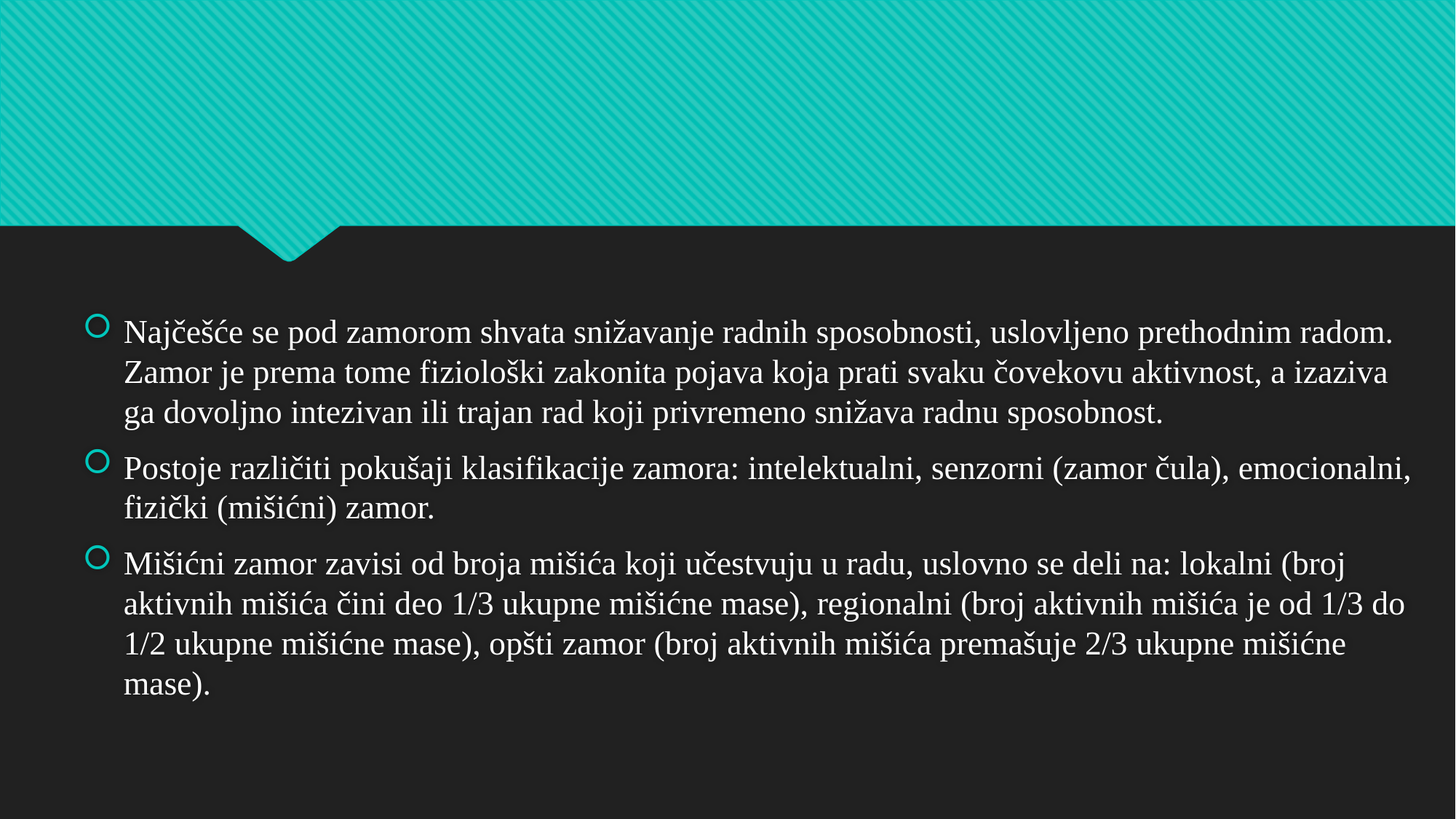

Najčešće se pod zamorom shvata snižavanje radnih sposobnosti, uslovljeno prethodnim radom. Zamor je prema tome fiziološki zakonita pojava koja prati svaku čovekovu aktivnost, a izaziva ga dovoljno intezivan ili trajan rad koji privremeno snižava radnu sposobnost.
Postoje različiti pokušaji klasifikacije zamora: intelektualni, senzorni (zamor čula), emocionalni, fizički (mišićni) zamor.
Mišićni zamor zavisi od broja mišića koji učestvuju u radu, uslovno se deli na: lokalni (broj aktivnih mišića čini deo 1/3 ukupne mišićne mase), regionalni (broj aktivnih mišića je od 1/3 do 1/2 ukupne mišićne mase), opšti zamor (broj aktivnih mišića premašuje 2/3 ukupne mišićne mase).